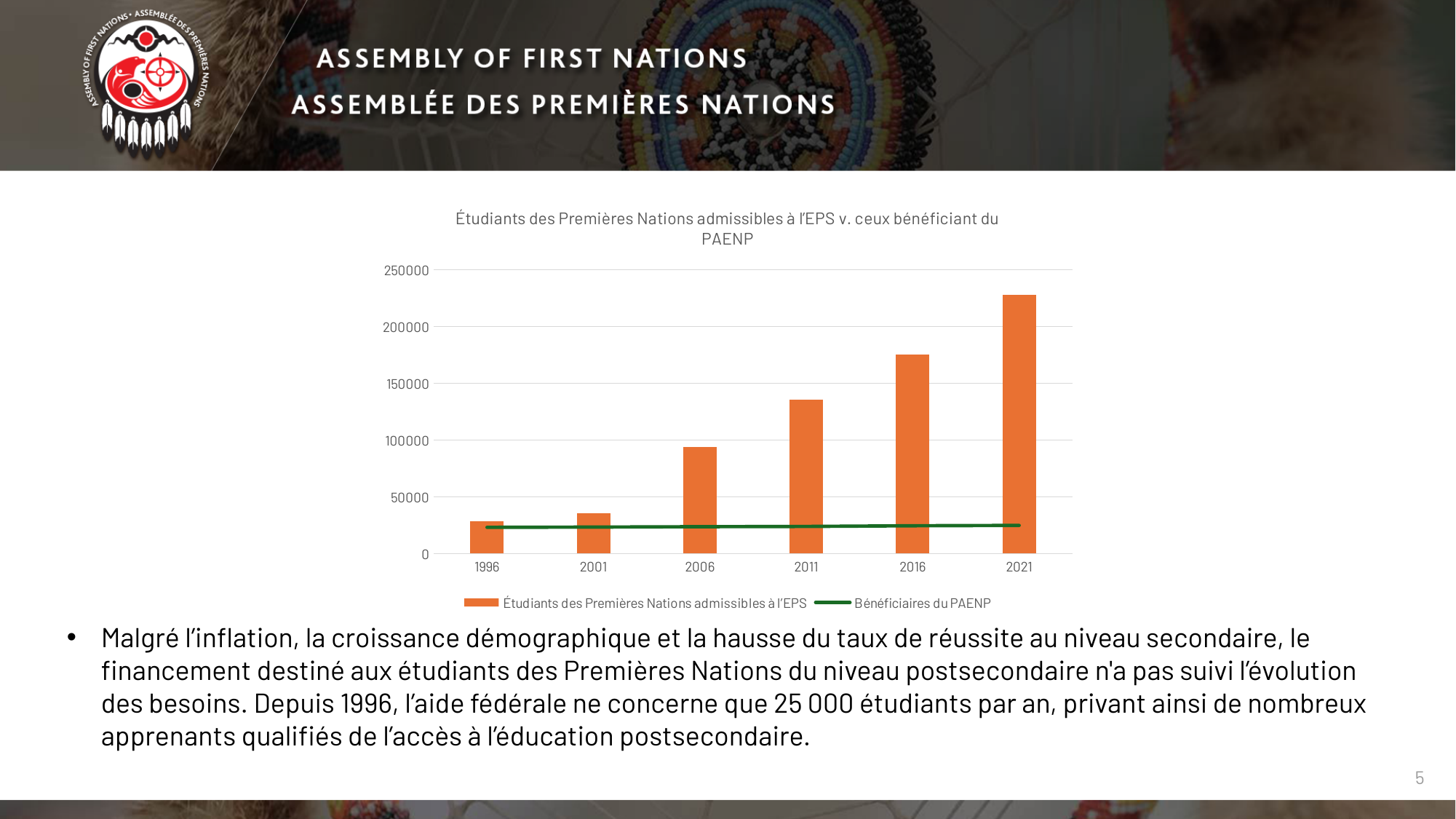

[unsupported chart]

Malgré l’inflation, la croissance démographique et la hausse du taux de réussite au niveau secondaire, le financement destiné aux étudiants des Premières Nations du niveau postsecondaire n'a pas suivi l’évolution des besoins. Depuis 1996, l’aide fédérale ne concerne que 25 000 étudiants par an, privant ainsi de nombreux apprenants qualifiés de l’accès à l’éducation postsecondaire.

5